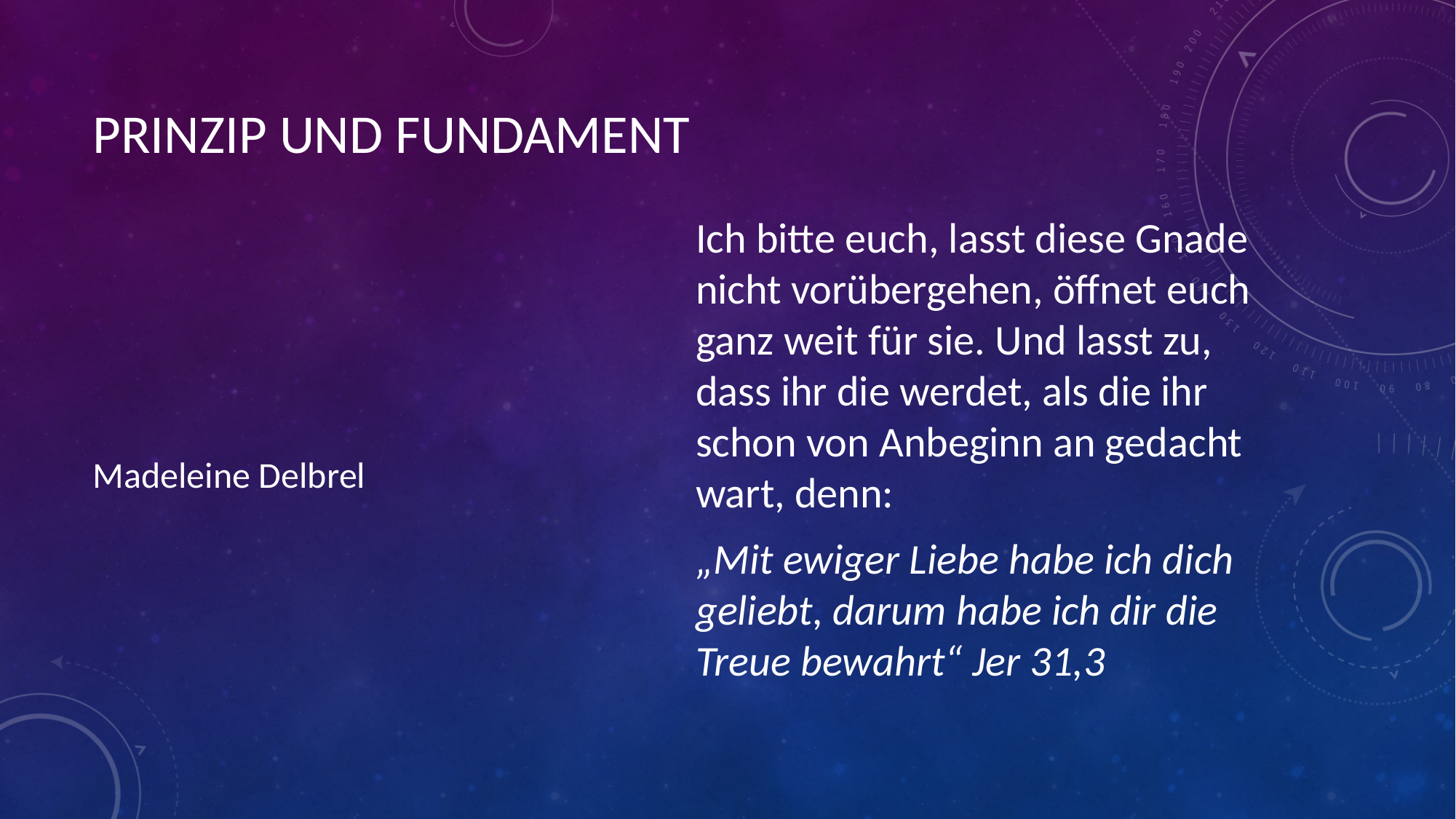

# Prinzip und Fundament
Ich bitte euch, lasst diese Gnade nicht vorübergehen, öffnet euch ganz weit für sie. Und lasst zu, dass ihr die werdet, als die ihr schon von Anbeginn an gedacht wart, denn:
„Mit ewiger Liebe habe ich dich geliebt, darum habe ich dir die Treue bewahrt“ Jer 31,3
Madeleine Delbrel